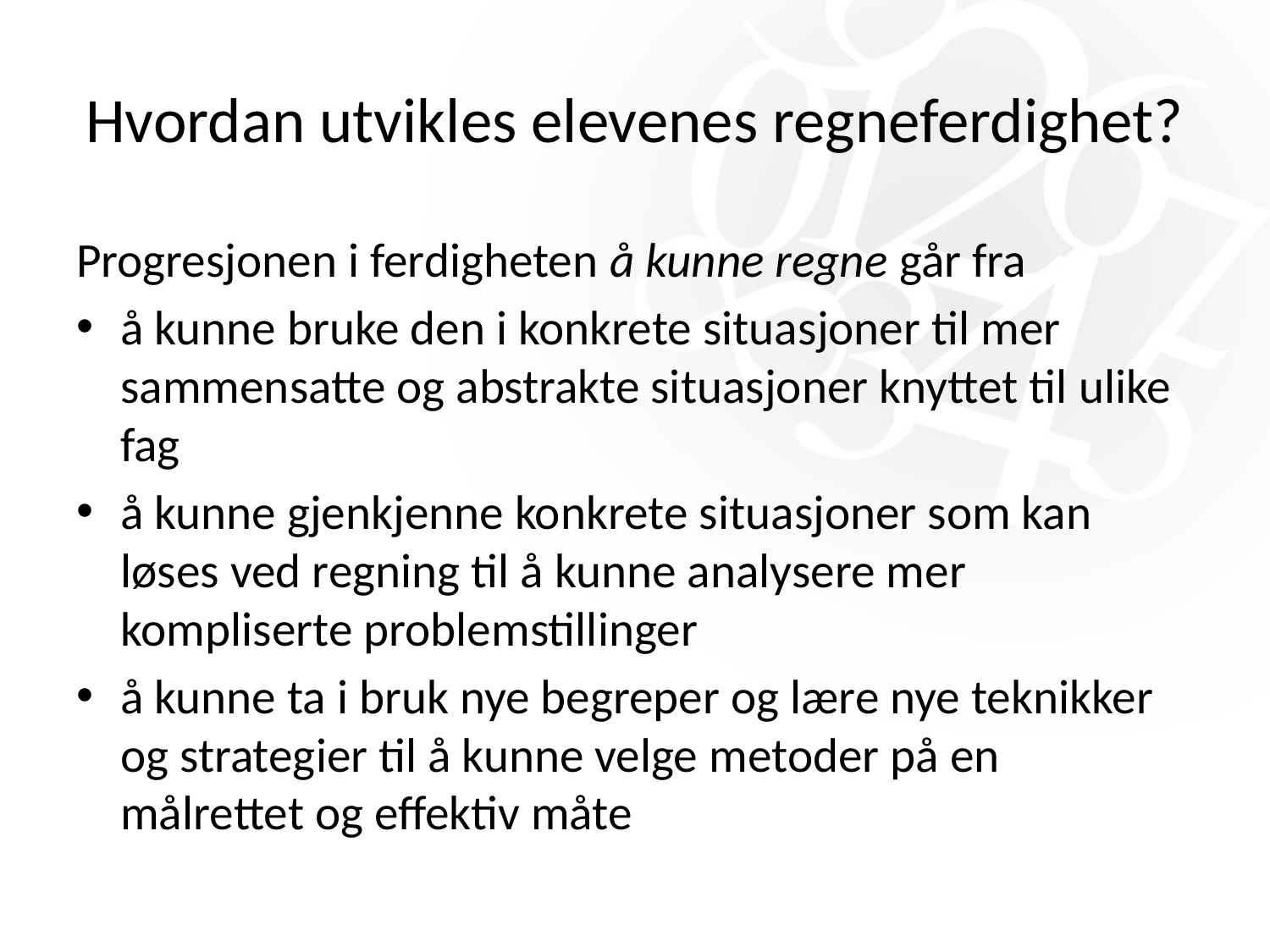

# Hvordan utvikles elevenes regneferdighet?
Progresjonen i ferdigheten å kunne regne går fra
å kunne bruke den i konkrete situasjoner til mer sammensatte og abstrakte situasjoner knyttet til ulike fag
å kunne gjenkjenne konkrete situasjoner som kan løses ved regning til å kunne analysere mer kompliserte problemstillinger
å kunne ta i bruk nye begreper og lære nye teknikker og strategier til å kunne velge metoder på en målrettet og effektiv måte